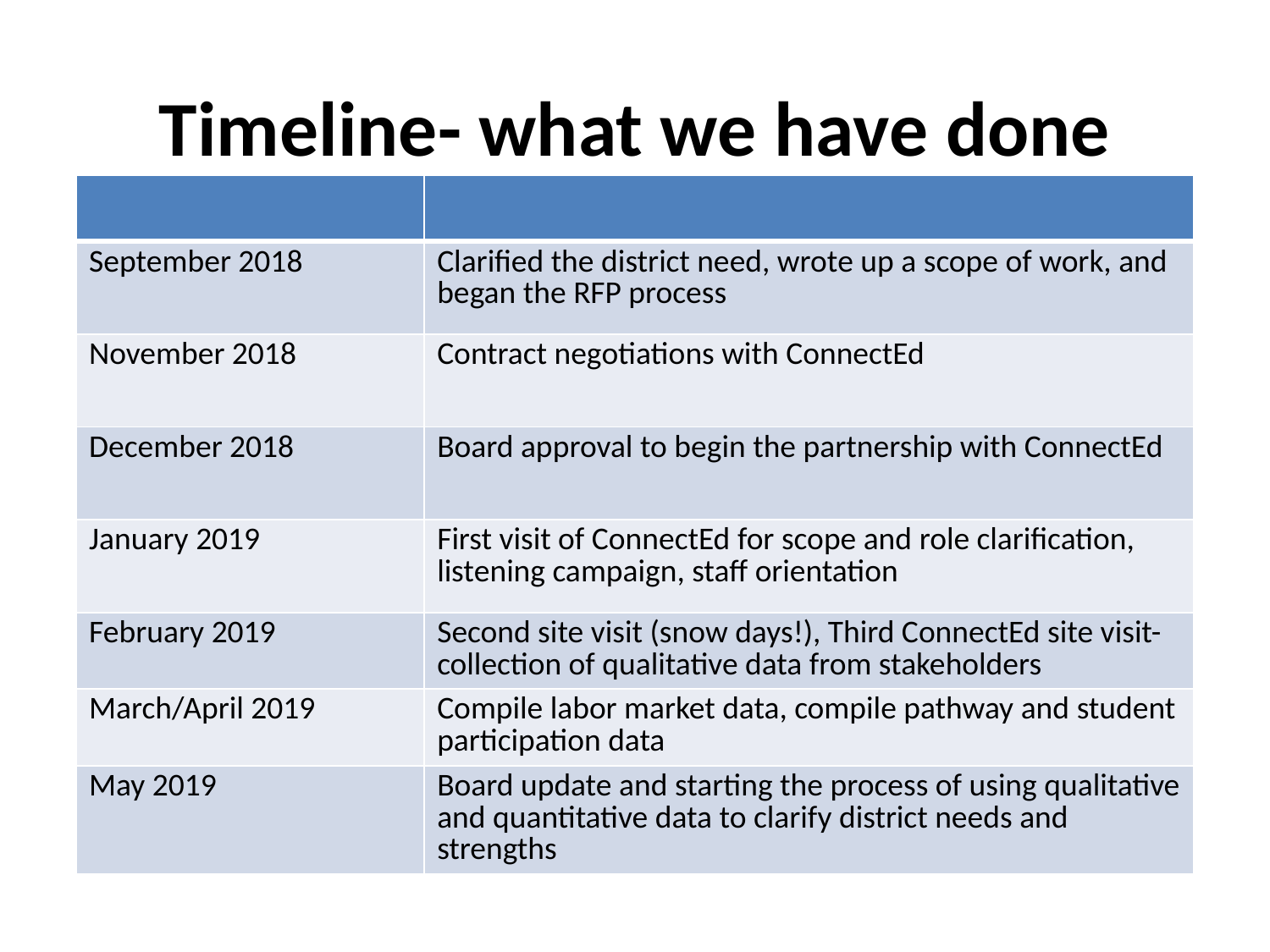

# Timeline- what we have done
|  |  |
| --- | --- |
| September 2018 | Clarified the district need, wrote up a scope of work, and began the RFP process |
| November 2018 | Contract negotiations with ConnectEd |
| December 2018 | Board approval to begin the partnership with ConnectEd |
| January 2019 | First visit of ConnectEd for scope and role clarification, listening campaign, staff orientation |
| February 2019 | Second site visit (snow days!), Third ConnectEd site visit- collection of qualitative data from stakeholders |
| March/April 2019 | Compile labor market data, compile pathway and student participation data |
| May 2019 | Board update and starting the process of using qualitative and quantitative data to clarify district needs and strengths |